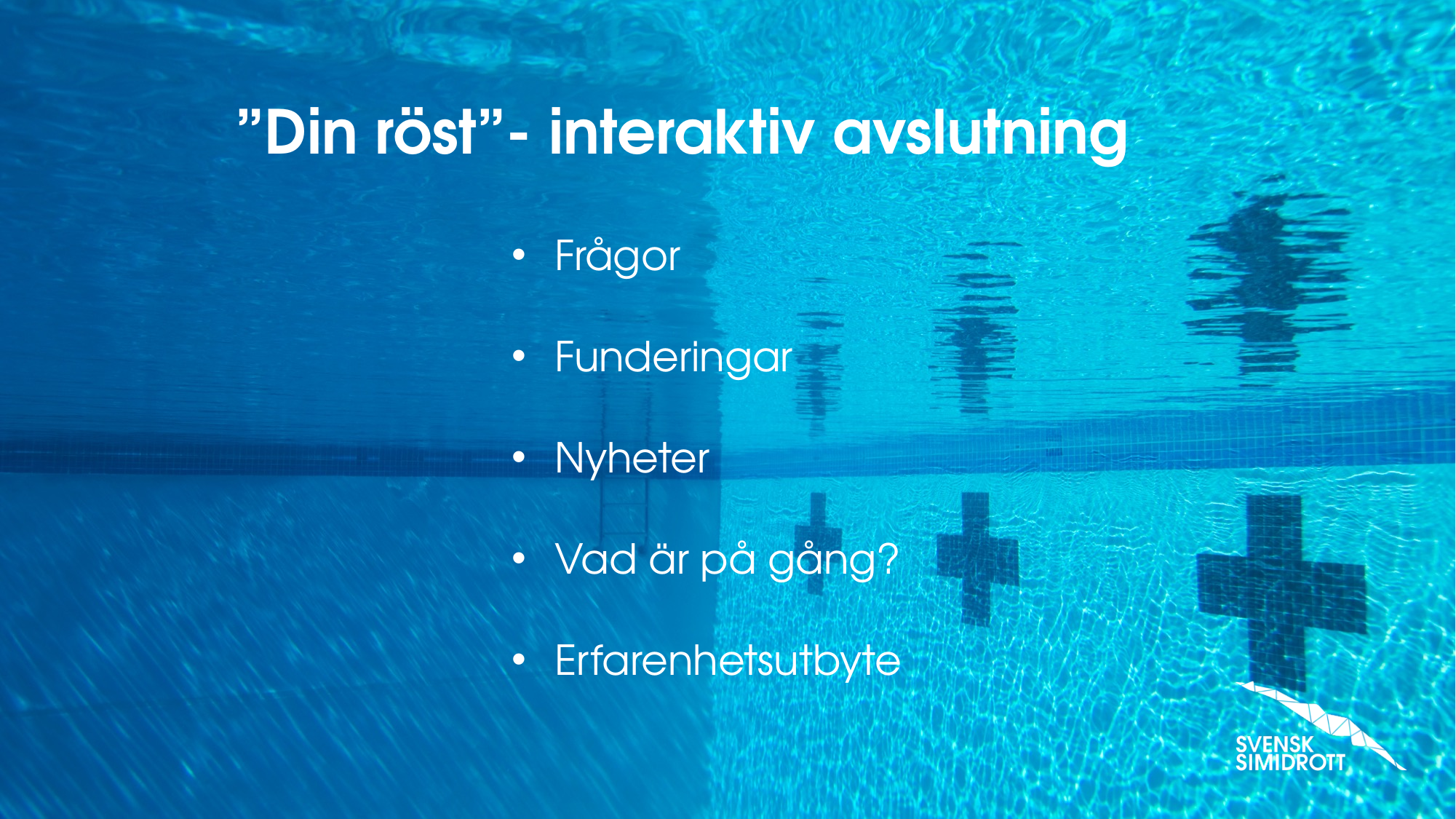

# ”Din röst”- interaktiv avslutning

Frågor

Funderingar

Nyheter

Vad är på gång?

Erfarenhetsutbyte